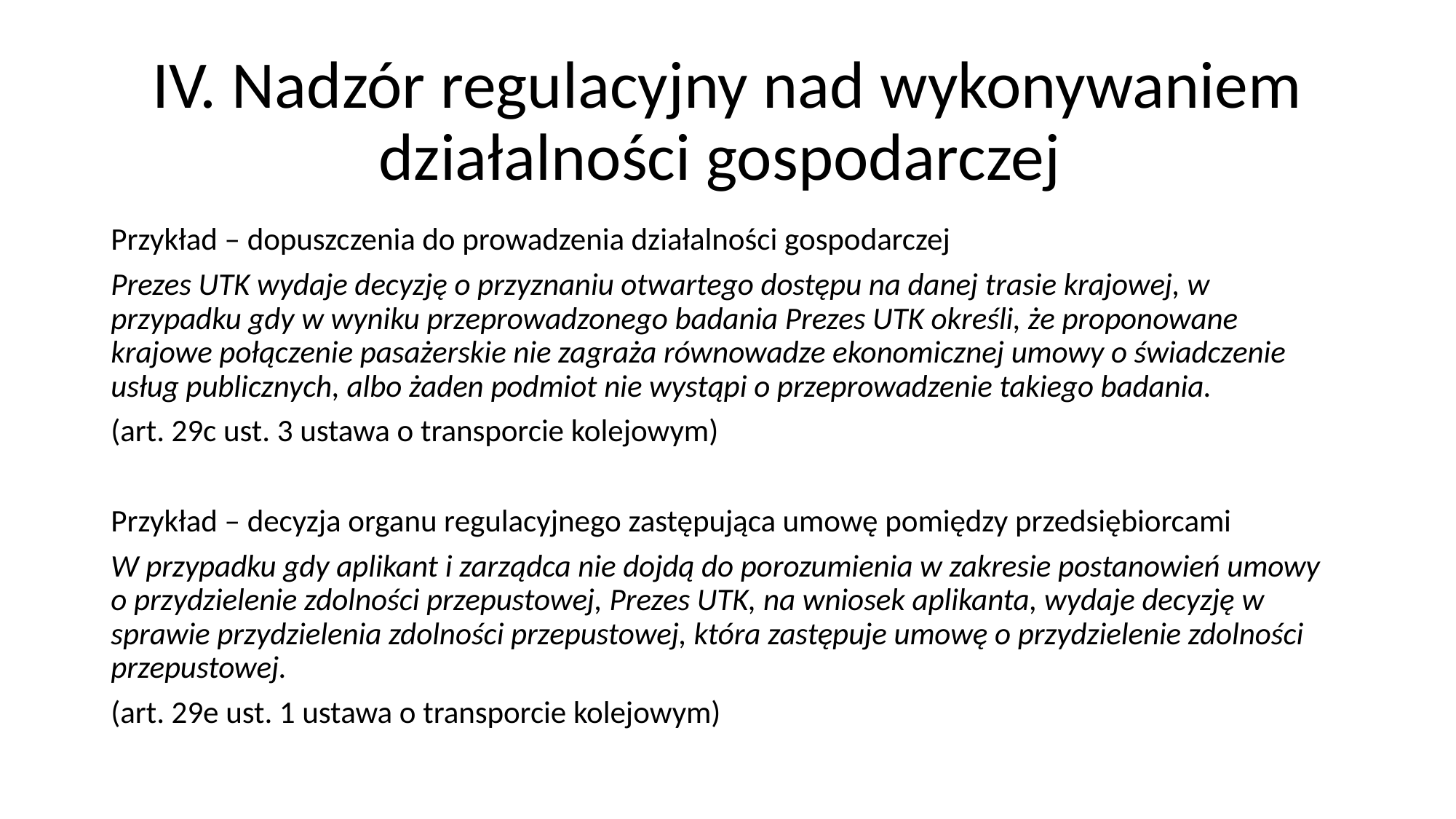

# IV. Nadzór regulacyjny nad wykonywaniem działalności gospodarczej
Przykład – dopuszczenia do prowadzenia działalności gospodarczej
Prezes UTK wydaje decyzję o przyznaniu otwartego dostępu na danej trasie krajowej, w przypadku gdy w wyniku przeprowadzonego badania Prezes UTK określi, że proponowane krajowe połączenie pasażerskie nie zagraża równowadze ekonomicznej umowy o świadczenie usług publicznych, albo żaden podmiot nie wystąpi o przeprowadzenie takiego badania.
(art. 29c ust. 3 ustawa o transporcie kolejowym)

Przykład – decyzja organu regulacyjnego zastępująca umowę pomiędzy przedsiębiorcami
W przypadku gdy aplikant i zarządca nie dojdą do porozumienia w zakresie postanowień umowy o przydzielenie zdolności przepustowej, Prezes UTK, na wniosek aplikanta, wydaje decyzję w sprawie przydzielenia zdolności przepustowej, która zastępuje umowę o przydzielenie zdolności przepustowej.
(art. 29e ust. 1 ustawa o transporcie kolejowym)